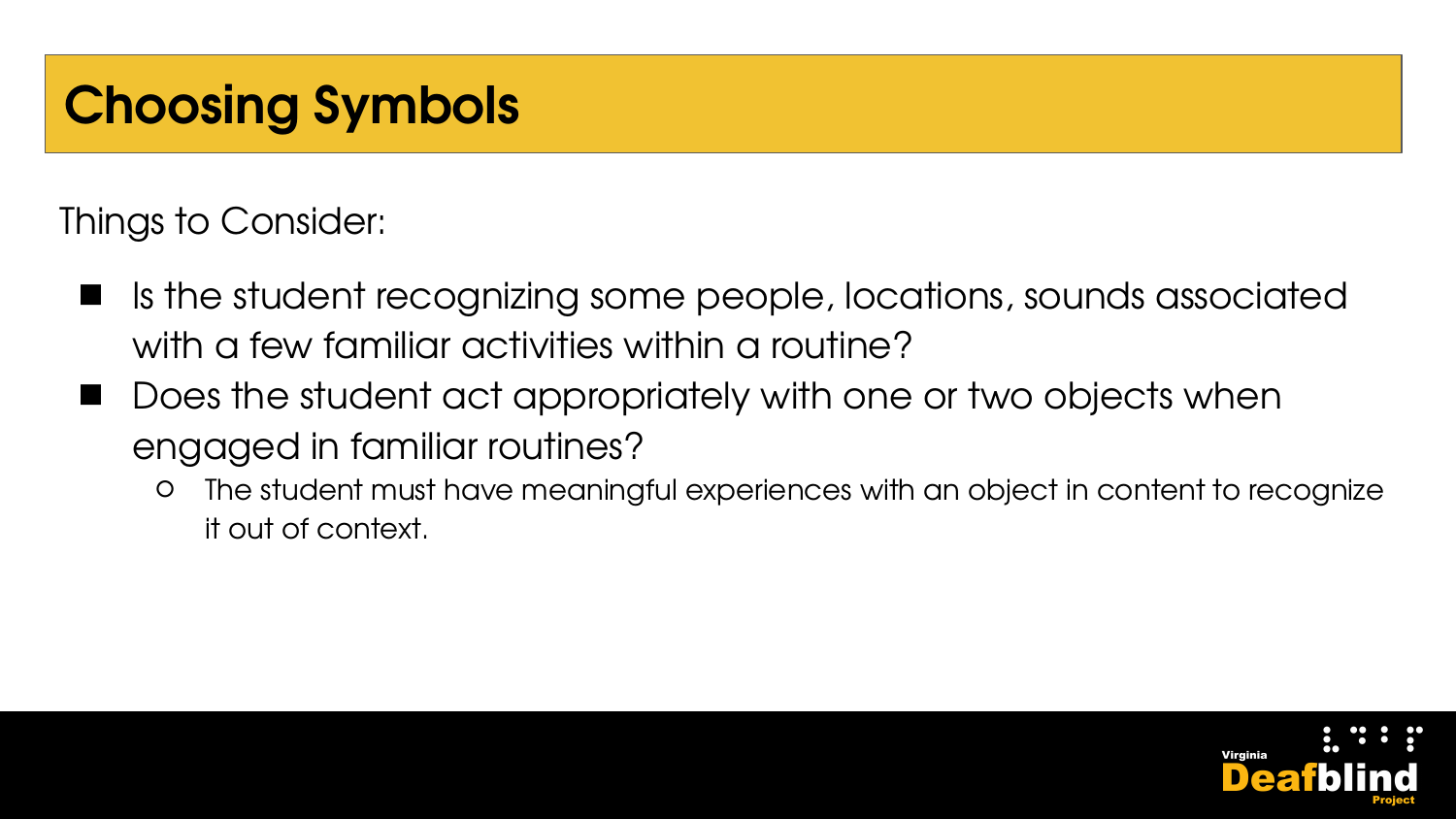

# Choosing Symbols
Things to Consider:
Is the student recognizing some people, locations, sounds associated with a few familiar activities within a routine?
Does the student act appropriately with one or two objects when engaged in familiar routines?
The student must have meaningful experiences with an object in content to recognize it out of context.